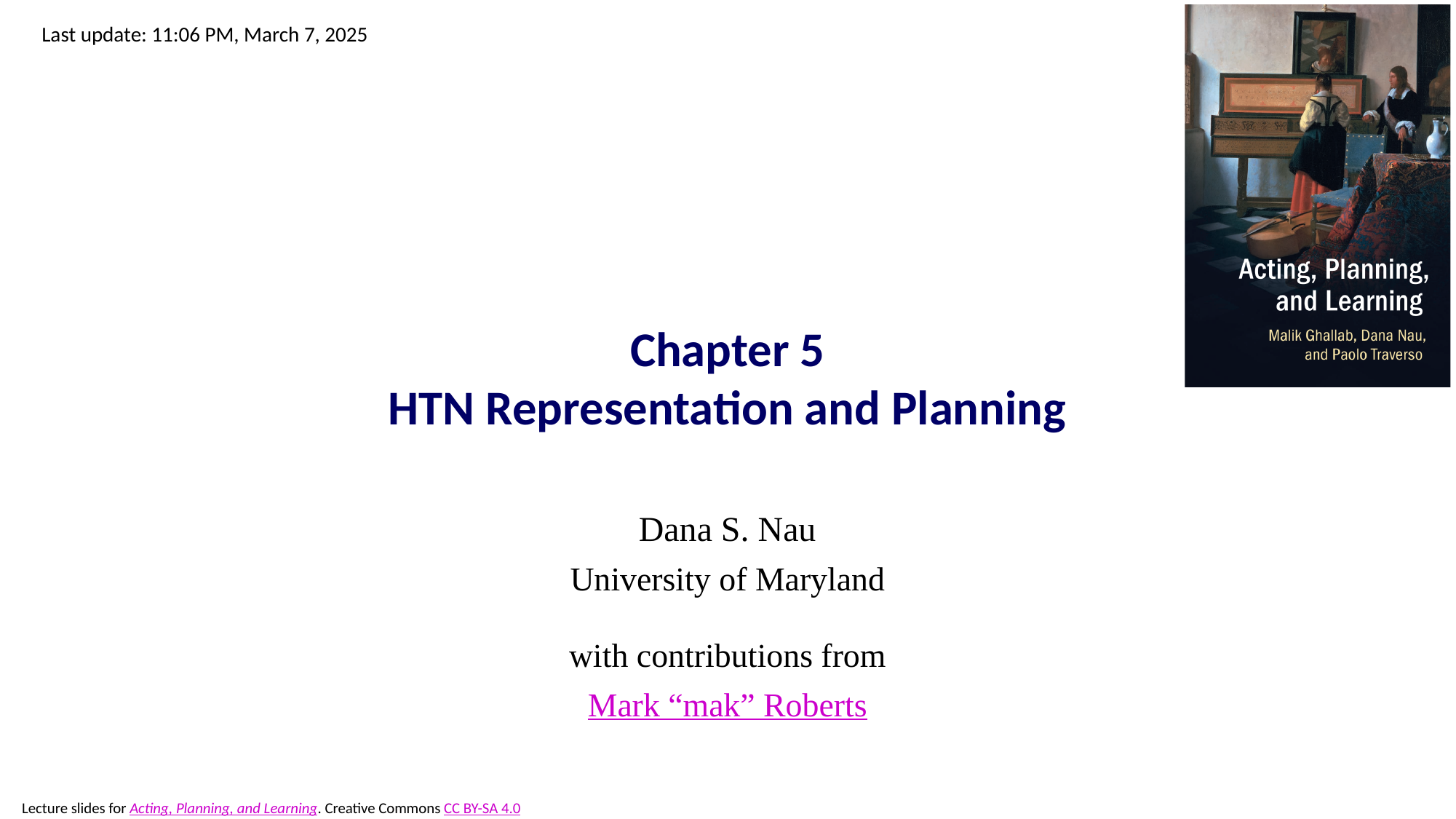

# Chapter 5 HTN Representation and Planning
Dana S. Nau
University of Maryland
with contributions from
Mark “mak” Roberts